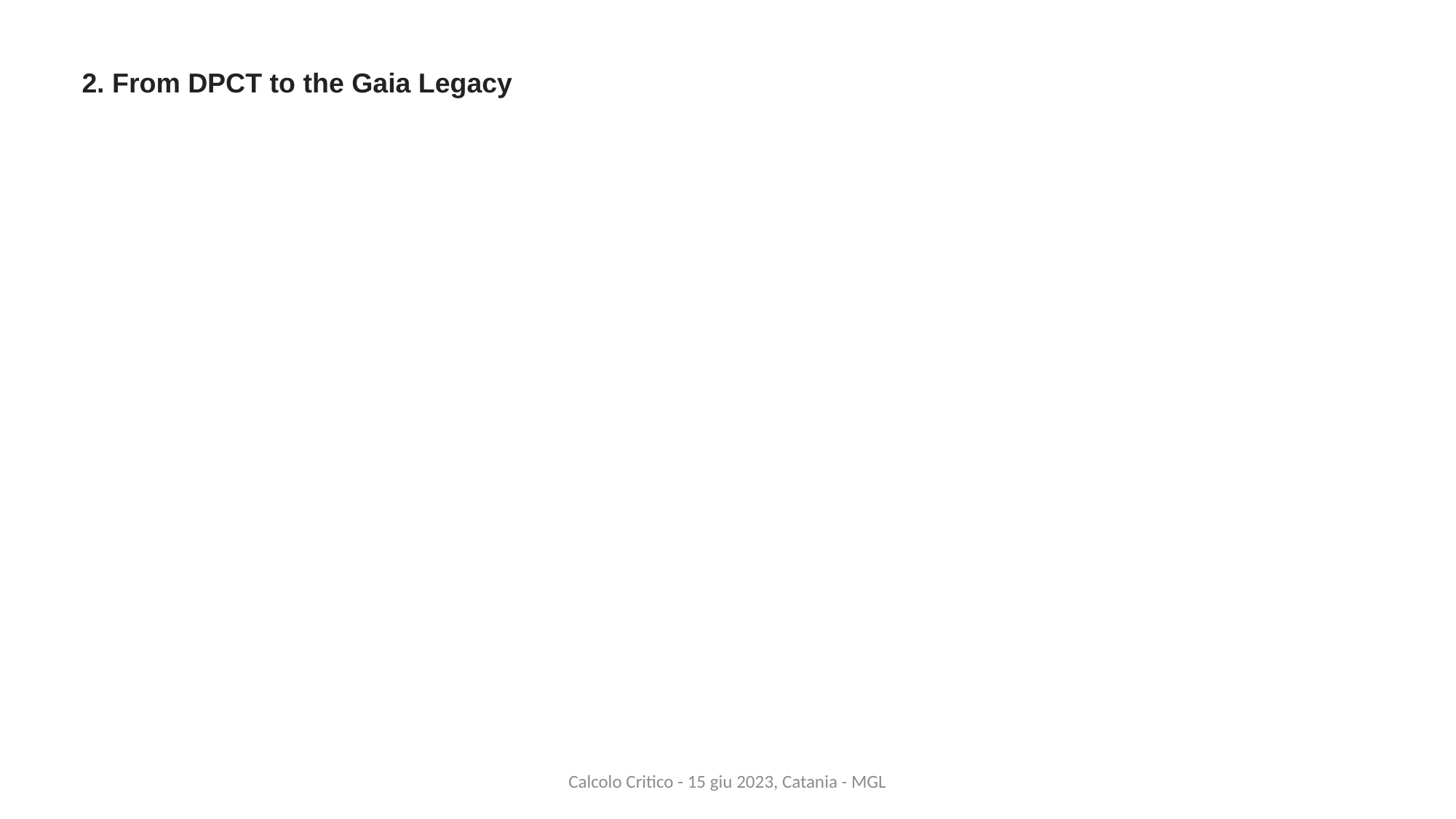

2. From DPCT to the Gaia Legacy
Calcolo Critico - 15 giu 2023, Catania - MGL